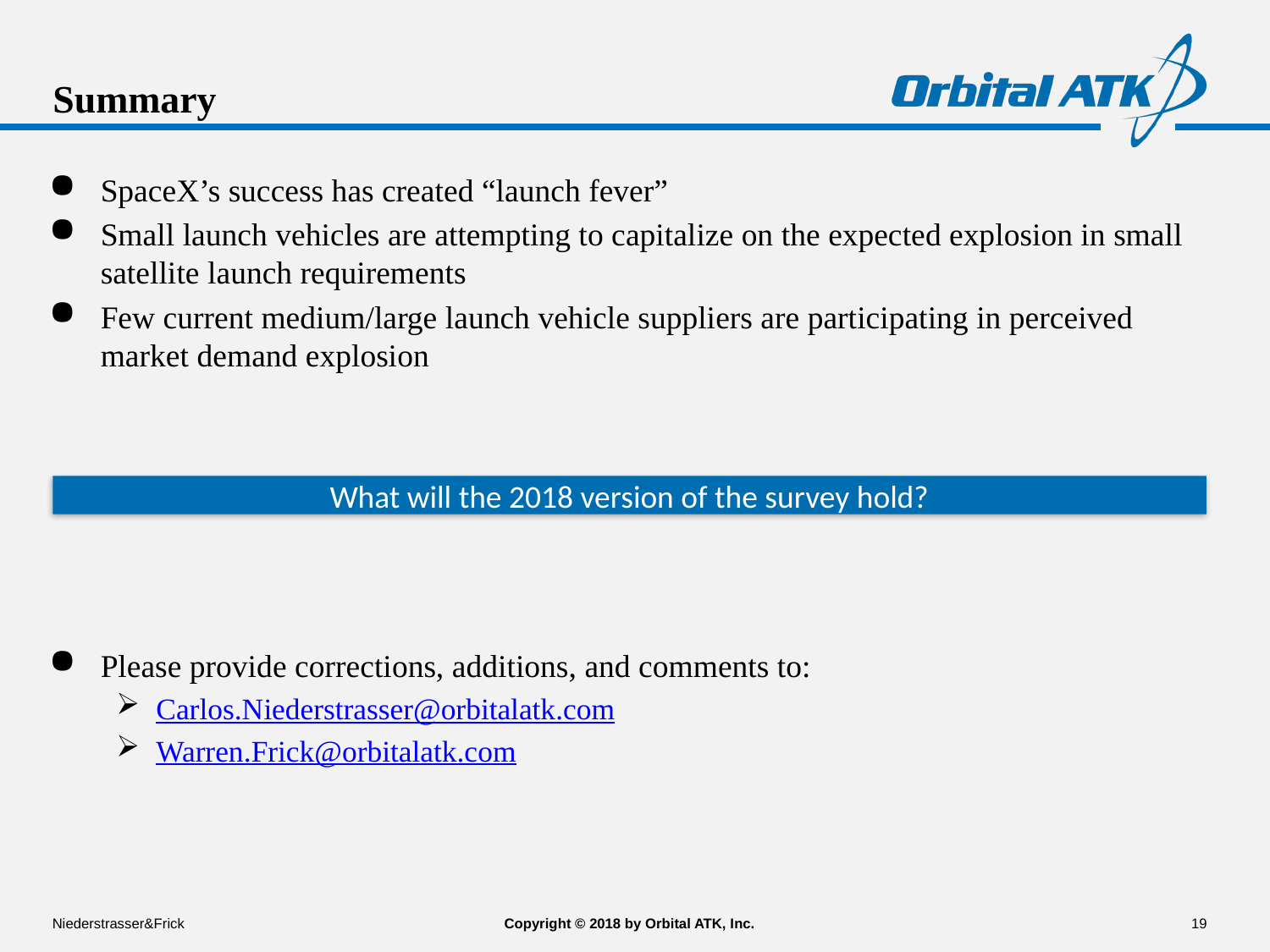

# Summary
SpaceX’s success has created “launch fever”
Small launch vehicles are attempting to capitalize on the expected explosion in small satellite launch requirements
Few current medium/large launch vehicle suppliers are participating in perceived market demand explosion

Please provide corrections, additions, and comments to:
Carlos.Niederstrasser@orbitalatk.com
Warren.Frick@orbitalatk.com

What will the 2018 version of the survey hold?
Niederstrasser&Frick
19